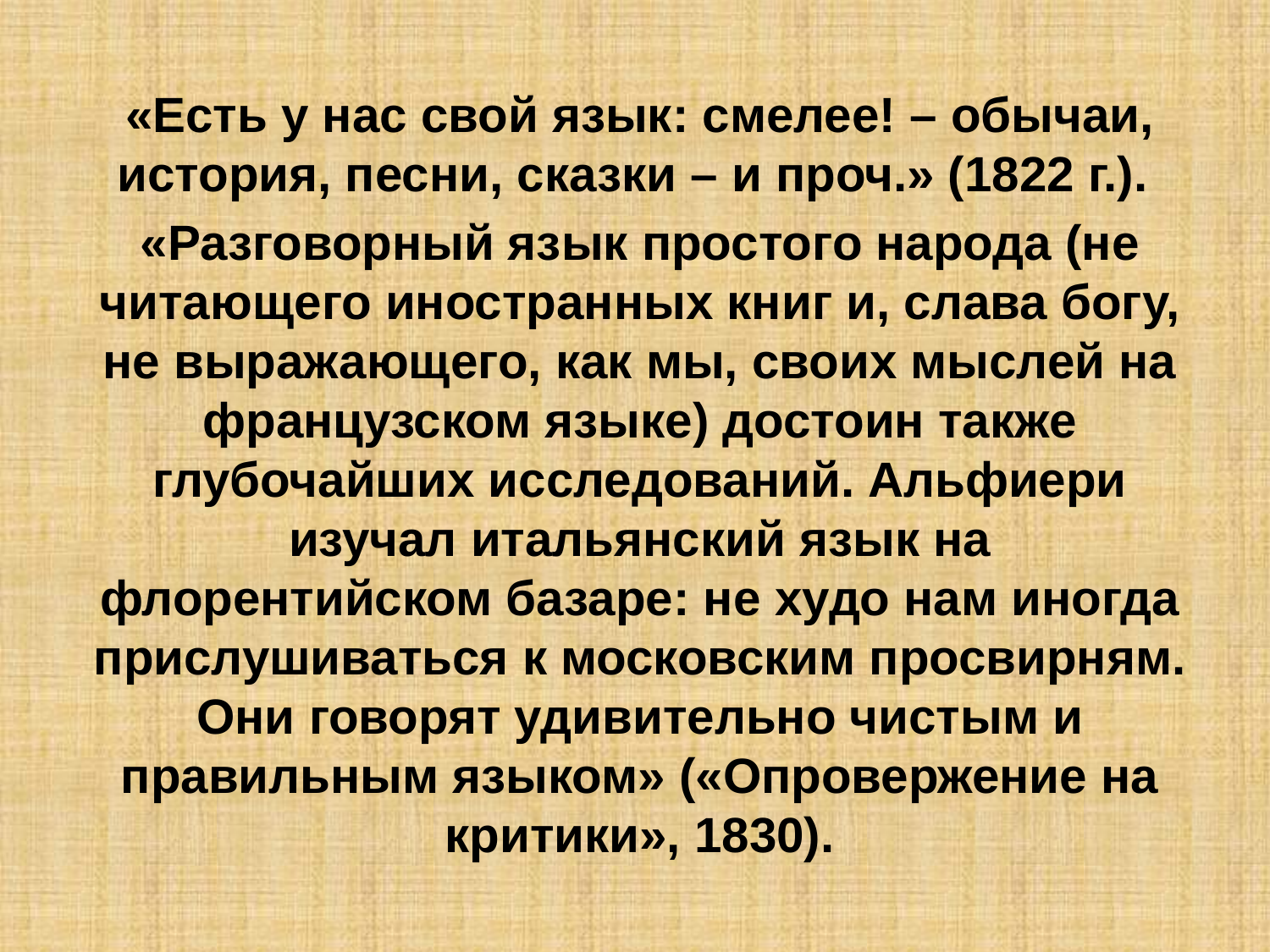

«Есть у нас свой язык: смелее! – обычаи, история, песни, сказки – и проч.» (1822 г.).
«Разговорный язык простого народа (не читающего иностранных книг и, слава богу, не выражающего, как мы, своих мыслей на французском языке) достоин также глубочайших исследований. Альфиери изучал итальянский язык на флорентийском базаре: не худо нам иногда прислушиваться к московским просвирням. Они говорят удивительно чистым и правильным языком» («Опровержение на критики», 1830).